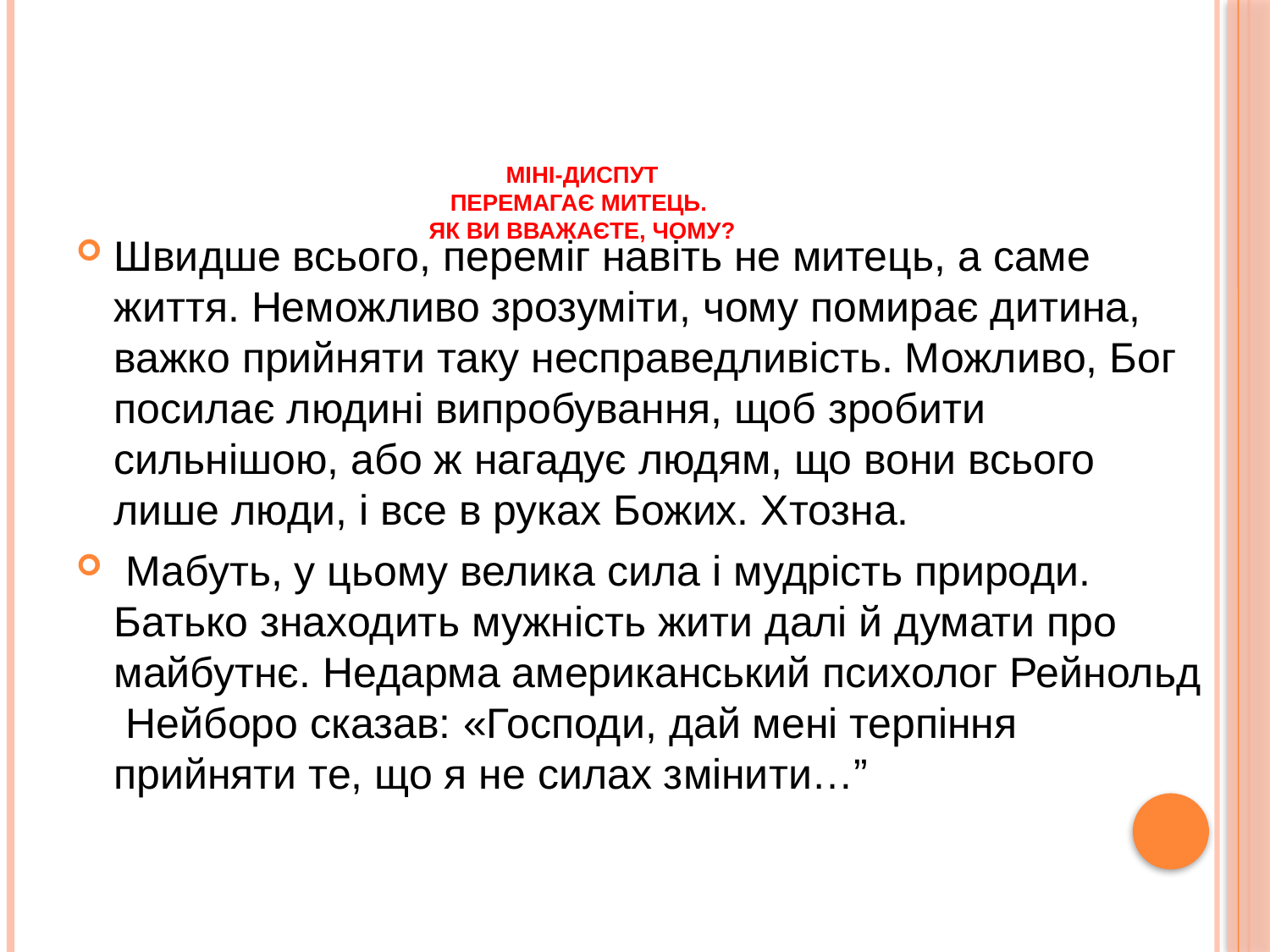

# Міні-диспут Перемагає митець. Як ви вважаєте, чому?
Швидше всього, переміг навіть не митець, а саме життя. Неможливо зрозуміти, чому помирає дитина, важко прийняти таку несправедливість. Можливо, Бог посилає людині випробування, щоб зробити сильнішою, або ж нагадує людям, що вони всього лише люди, і все в руках Божих. Хтозна.
 Мабуть, у цьому велика сила і мудрість природи. Батько знаходить мужність жити далі й думати про майбутнє. Недарма американський психолог Рейнольд  Нейборо сказав: «Господи, дай мені терпіння прийняти те, що я не силах змінити…”